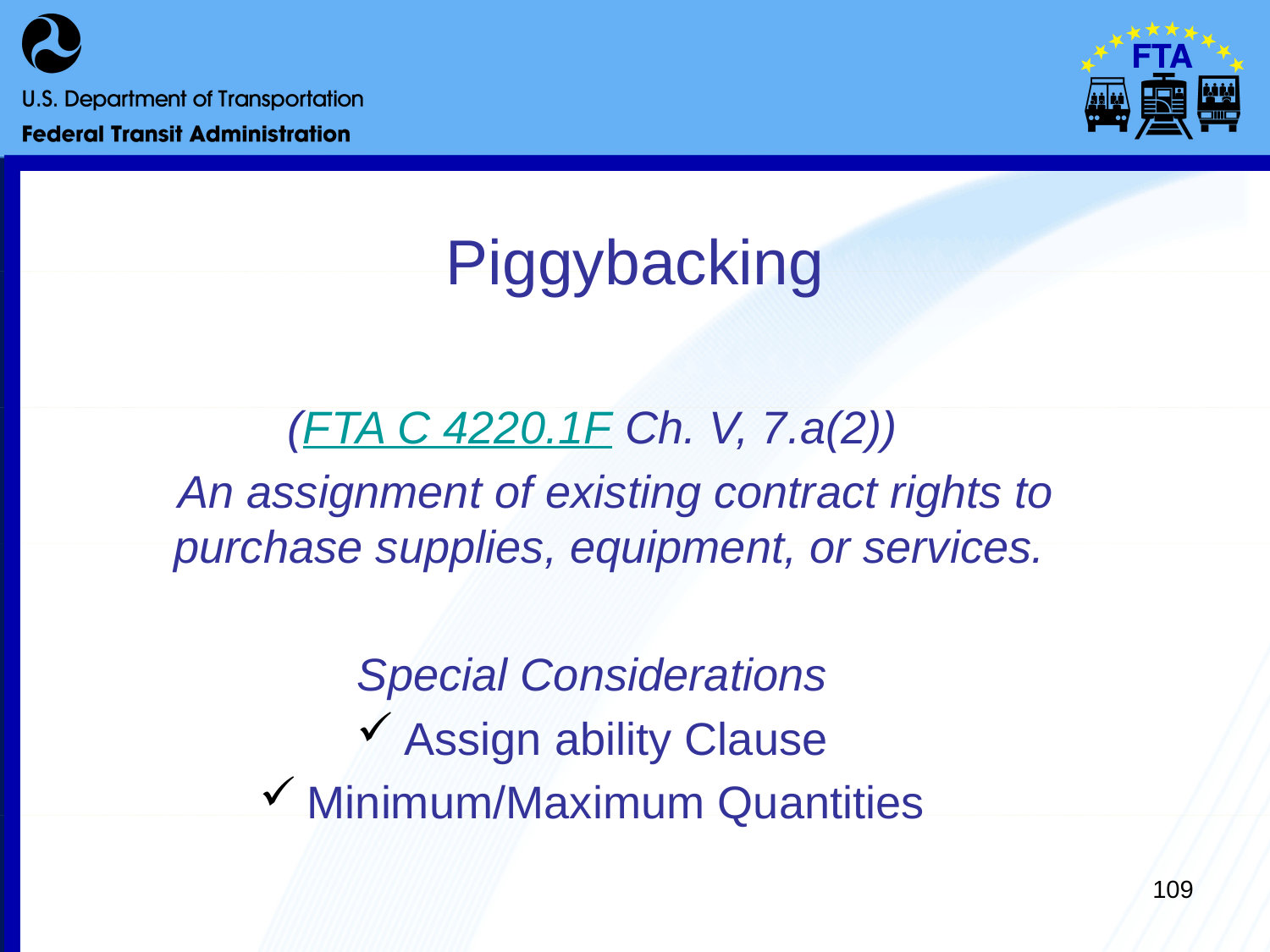

# Piggybacking
(FTA C 4220.1F Ch. V, 7.a(2))
	An assignment of existing contract rights to purchase supplies, equipment, or services.

Special Considerations
Assign ability Clause
Minimum/Maximum Quantities

109